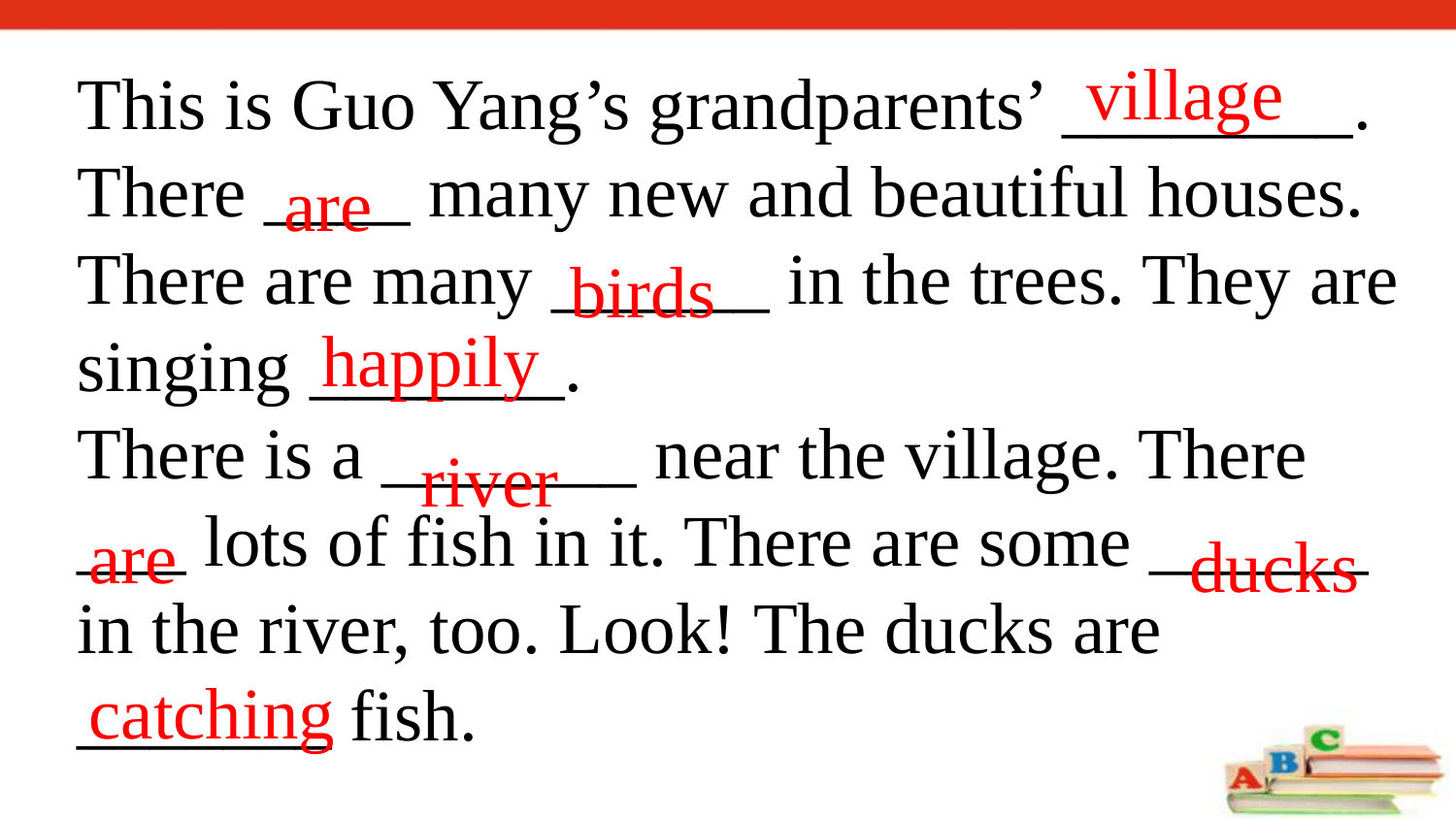

village
This is Guo Yang’s grandparents’ ________.
There ____ many new and beautiful houses. There are many ______ in the trees. They are singing _______.
There is a _______ near the village. There ___ lots of fish in it. There are some ______ in the river, too. Look! The ducks are _______ fish.
are
birds
happily
river
are
ducks
catching